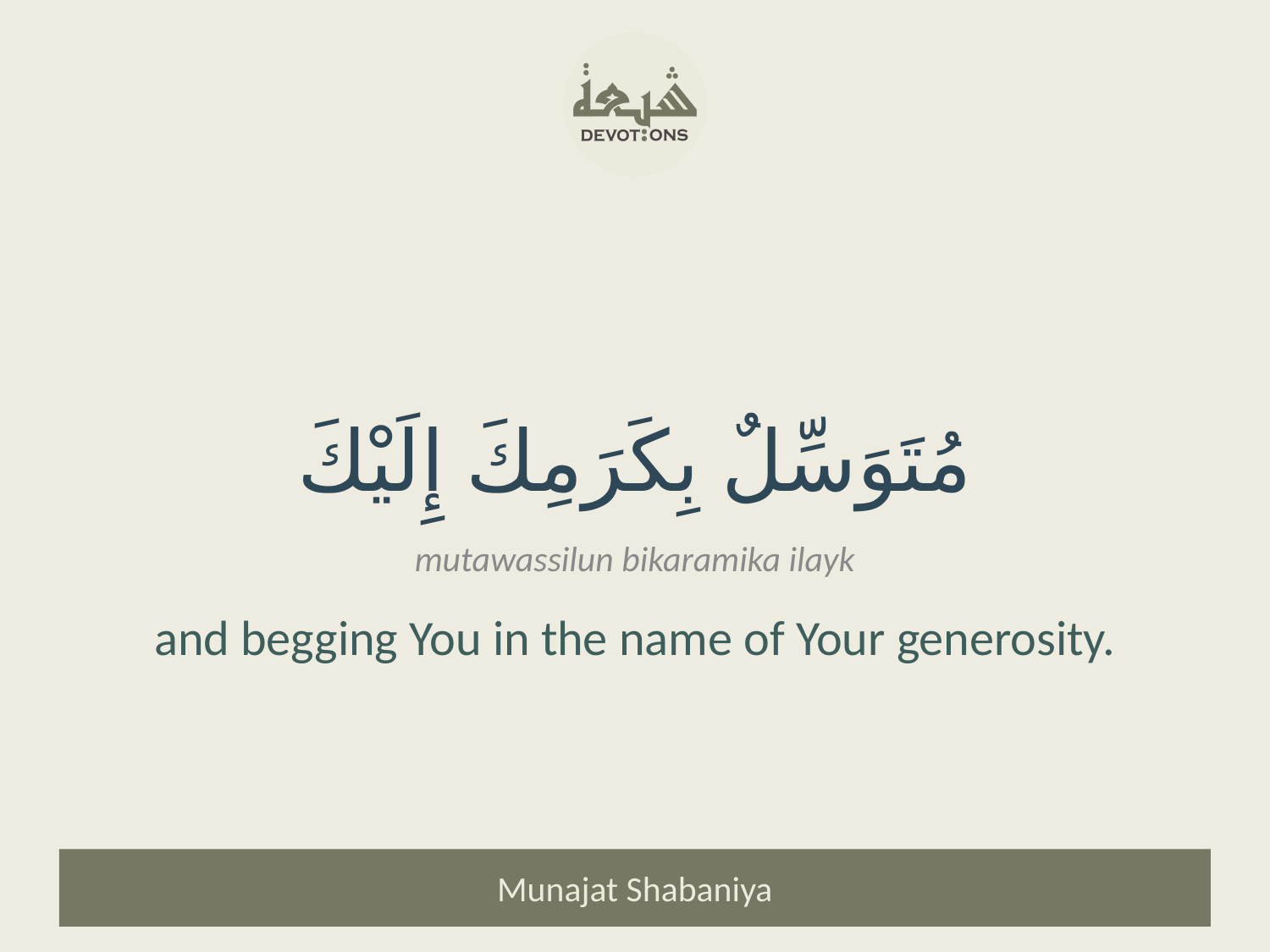

مُتَوَسِّلٌ بِكَرَمِكَ إِلَيْكَ
mutawassilun bikaramika ilayk
and begging You in the name of Your generosity.
Munajat Shabaniya